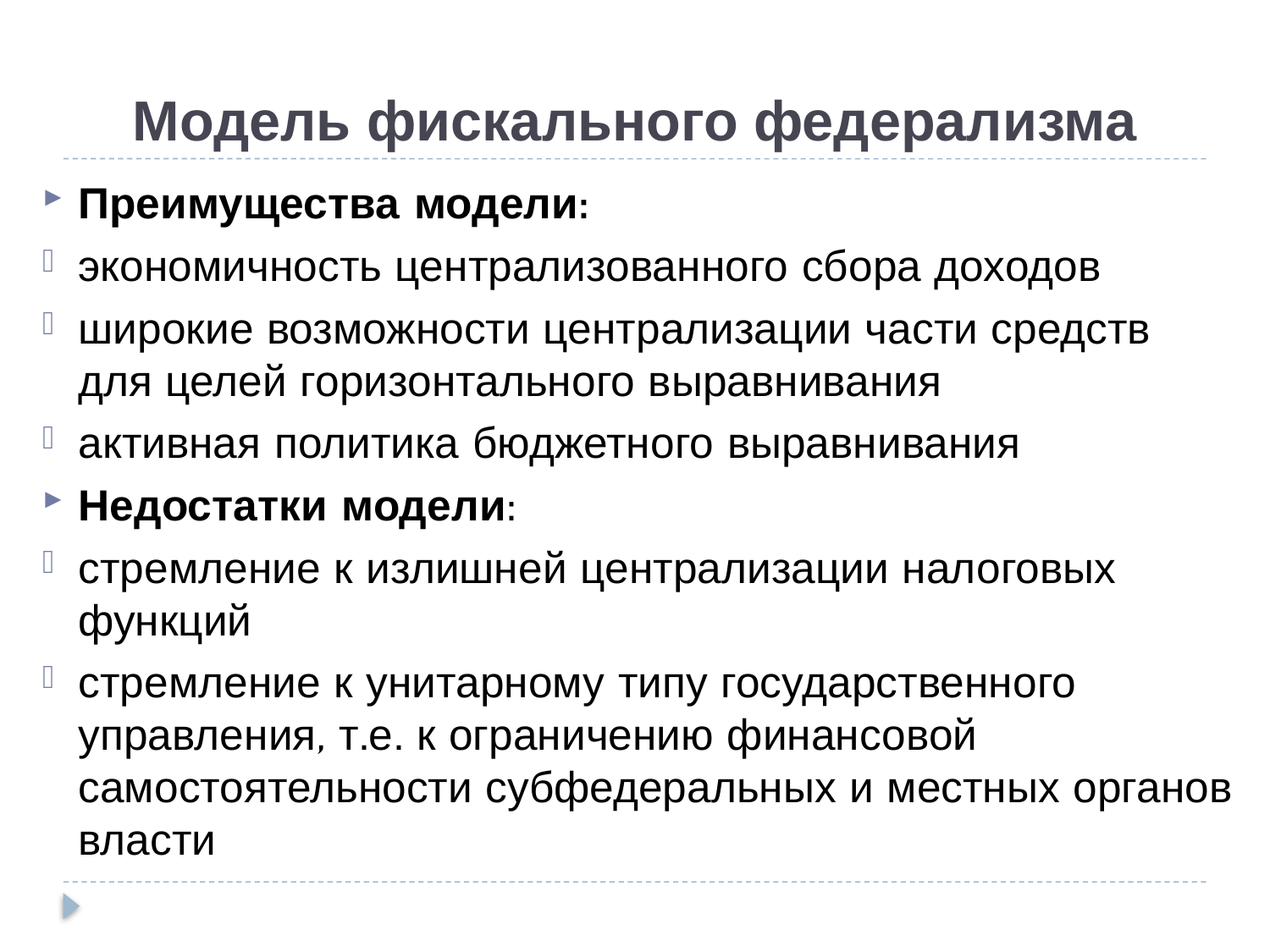

# Модель фискального федерализма
Преимущества модели:
экономичность централизованного сбора доходов
широкие возможности централизации части средств для целей горизонтального выравнивания
активная политика бюджетного выравнивания
Недостатки модели:
стремление к излишней централизации налоговых функций
стремление к унитарному типу государственного управления, т.е. к ограничению финансовой самостоятельности субфедеральных и местных органов власти